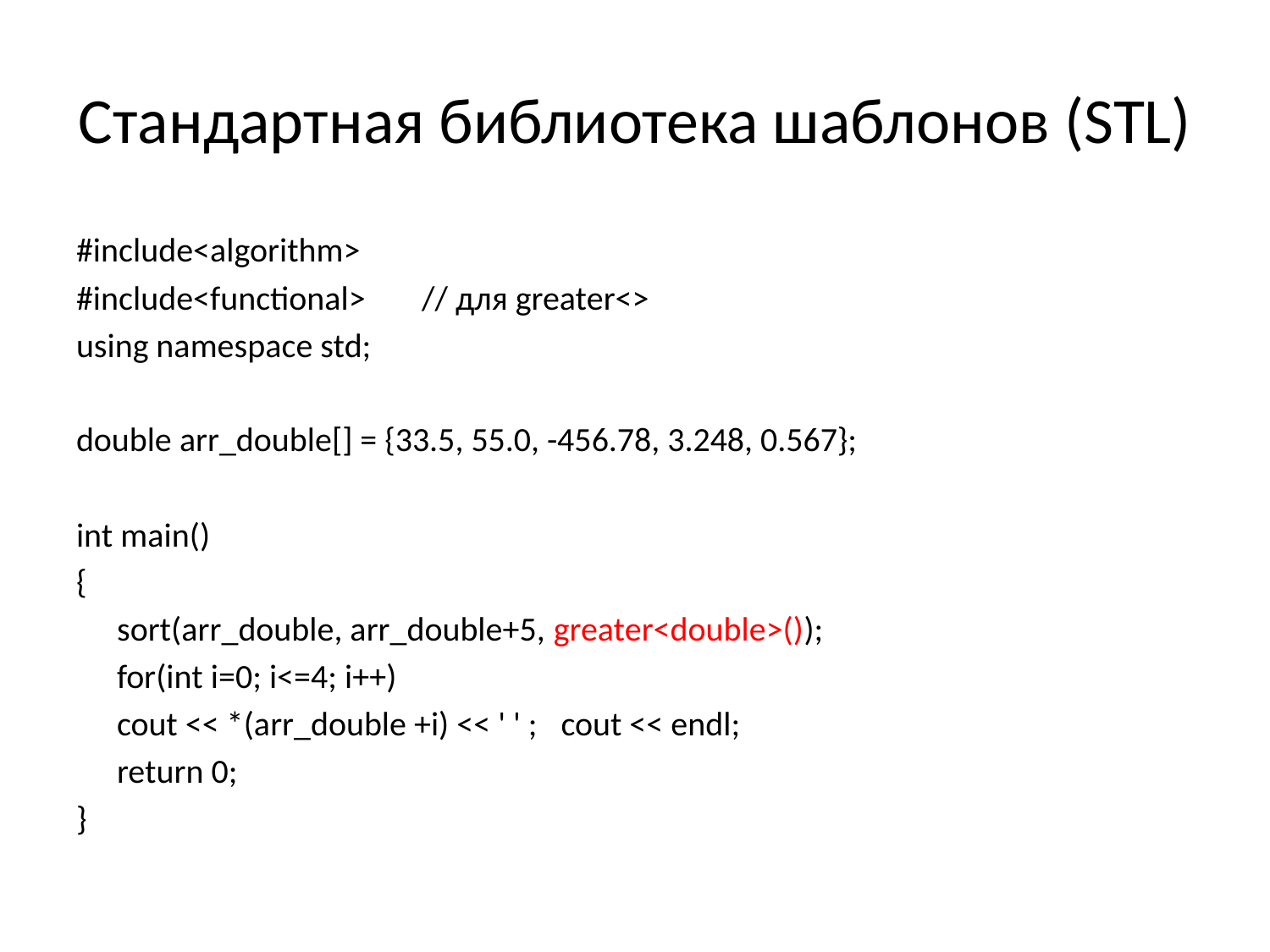

# Стандартная библиотека шаблонов (STL)
#include<algorithm>
#include<functional>		// для greater<>
using namespace std;

double arr_double[] = {33.5, 55.0, -456.78, 3.248, 0.567};

int main()
{
	sort(arr_double, arr_double+5, greater<double>());
	for(int i=0; i<=4; i++)
	cout << *(arr_double +i) << ' ' ;   cout << endl;
	return 0;
}